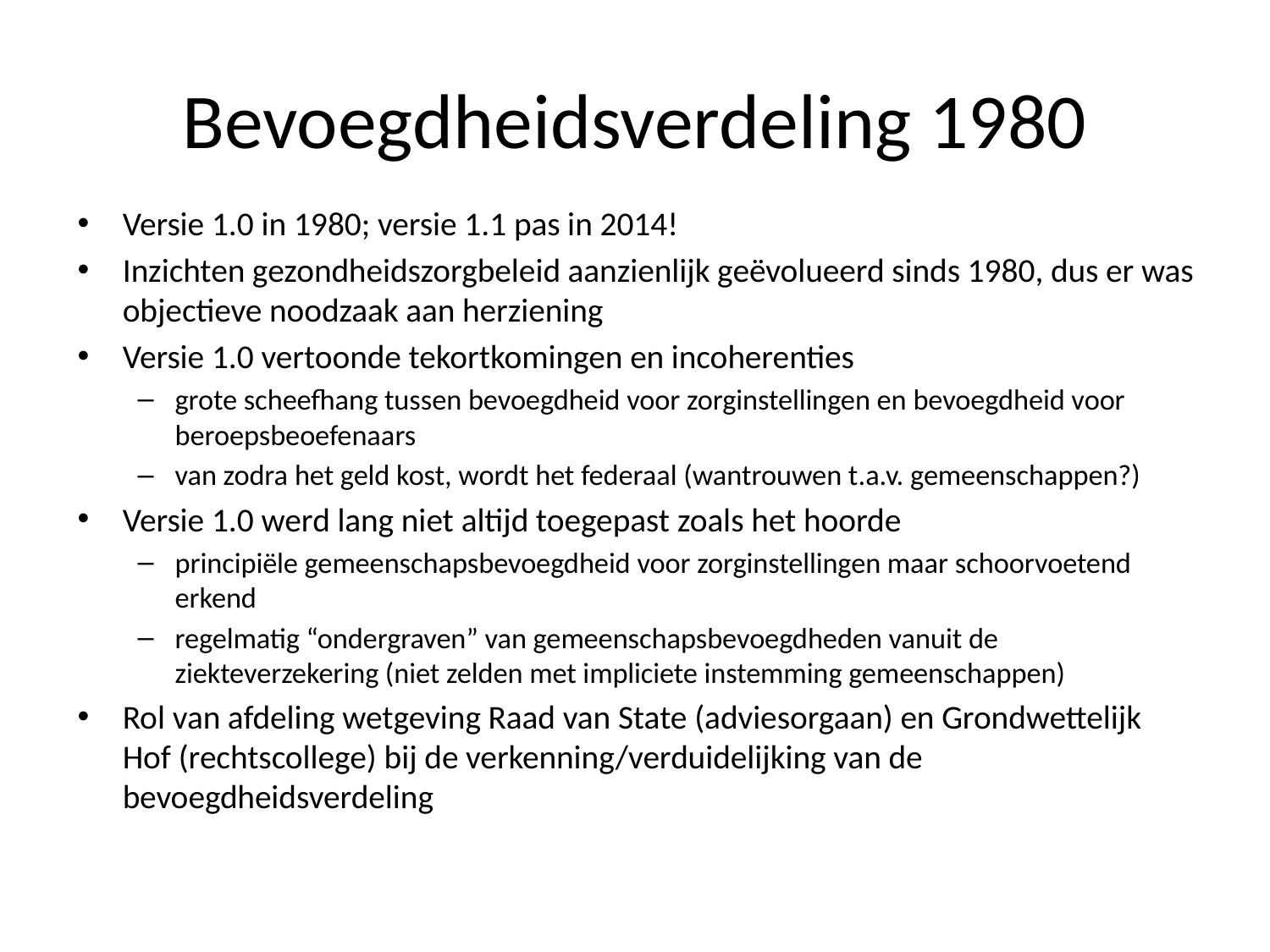

# Bevoegdheidsverdeling 1980
Versie 1.0 in 1980; versie 1.1 pas in 2014!
Inzichten gezondheidszorgbeleid aanzienlijk geëvolueerd sinds 1980, dus er was objectieve noodzaak aan herziening
Versie 1.0 vertoonde tekortkomingen en incoherenties
grote scheefhang tussen bevoegdheid voor zorginstellingen en bevoegdheid voor beroepsbeoefenaars
van zodra het geld kost, wordt het federaal (wantrouwen t.a.v. gemeenschappen?)
Versie 1.0 werd lang niet altijd toegepast zoals het hoorde
principiële gemeenschapsbevoegdheid voor zorginstellingen maar schoorvoetend erkend
regelmatig “ondergraven” van gemeenschapsbevoegdheden vanuit de ziekteverzekering (niet zelden met impliciete instemming gemeenschappen)
Rol van afdeling wetgeving Raad van State (adviesorgaan) en Grondwettelijk Hof (rechtscollege) bij de verkenning/verduidelijking van de bevoegdheidsverdeling